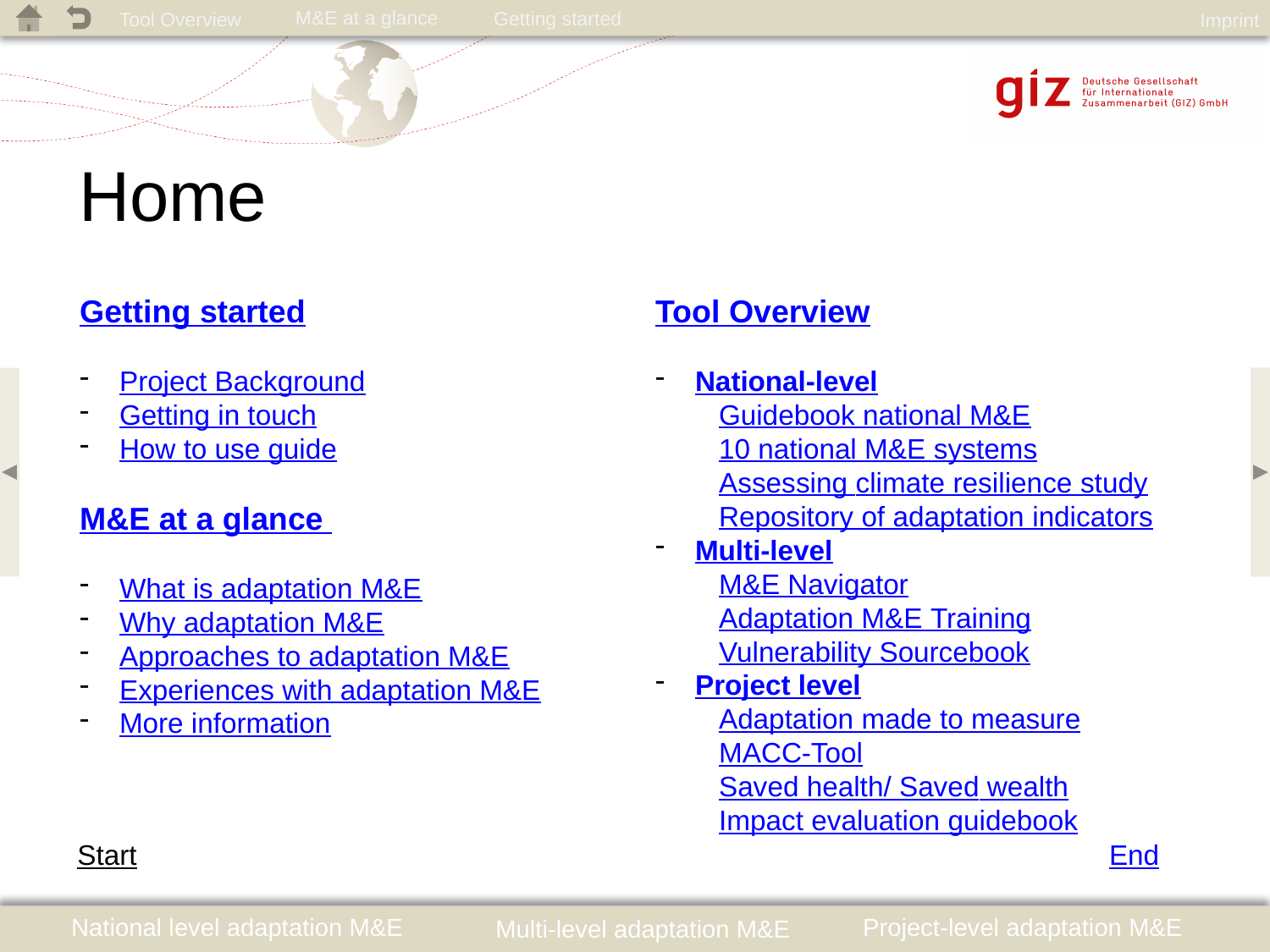

Home
Getting started

Project Background
Getting in touch
How to use guide

M&E at a glance

What is adaptation M&E
Why adaptation M&E
Approaches to adaptation M&E
Experiences with adaptation M&E
More information

Tool Overview

National-level
Guidebook national M&E
10 national M&E systems
Assessing climate resilience study
Repository of adaptation indicators
Multi-level
M&E Navigator
Adaptation M&E Training
Vulnerability Sourcebook
Project level
Adaptation made to measure
MACC-Tool
Saved health/ Saved wealth
Impact evaluation guidebook

Start							    	  End